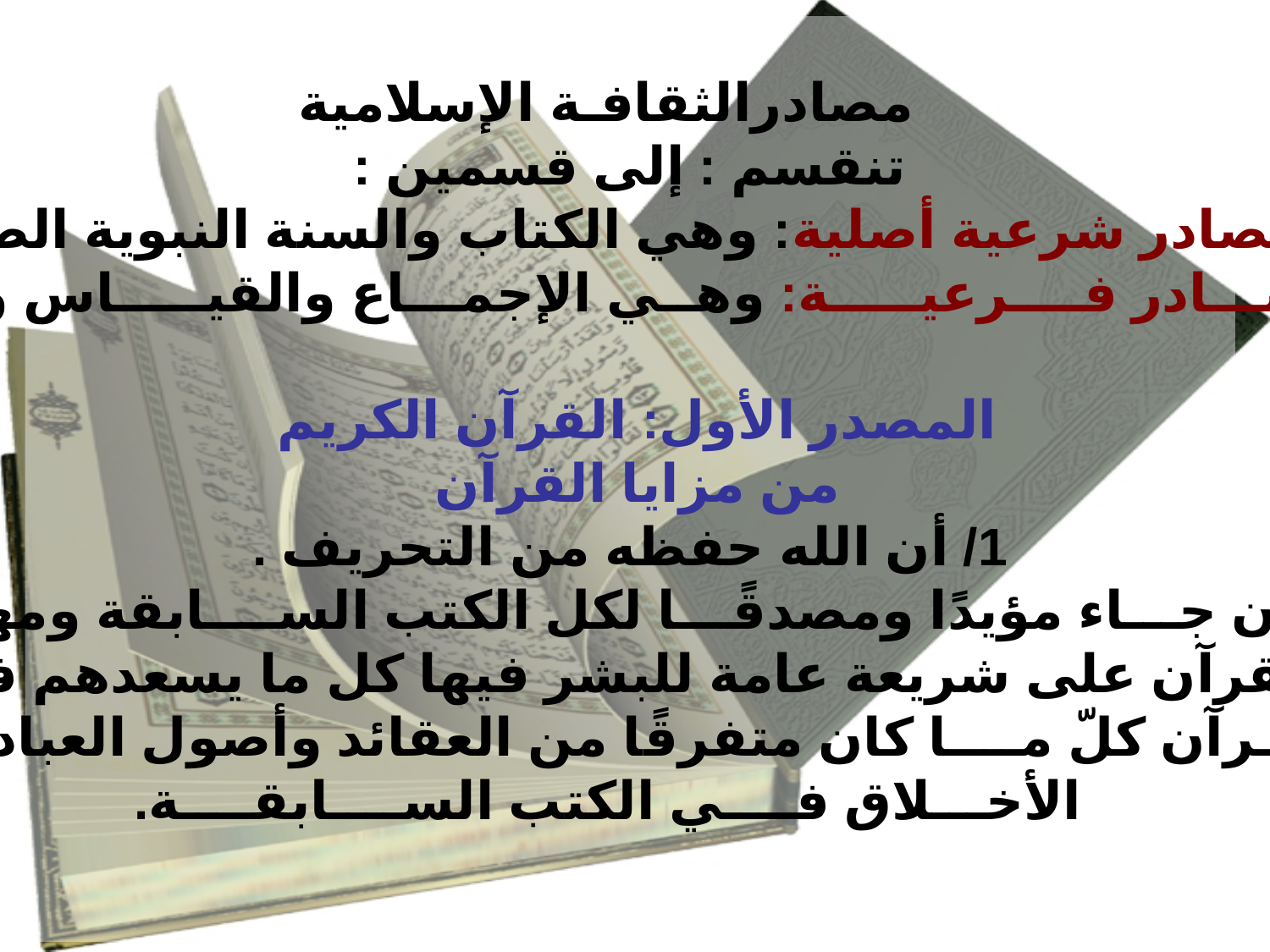

مصادرالثقافـة الإسلامية
تنقسم : إلى قسمين :
أولاً: مصادر شرعية أصلية: وهي الكتاب والسنة النبوية الصحيحة.
ثانيًا: مصـــادر فــــرعيـــــة: وهــي الإجمـــاع والقيـــــاس وغيرهما.

المصدر الأول: القرآن الكريم
من مزايا القرآن
1/ أن الله حفظه من التحريف .
2/ أنّ القرآن جـــاء مؤيدًا ومصدقًـــا لكل الكتب الســــابقة ومهيمنًا عليها.
3/احتوى القرآن على شريعة عامة للبشر فيها كل ما يسعدهم في الدارين.
4/جمع القـــرآن كلّ مــــا كان متفرقًا من العقائد وأصول العبادات ومكارم
   الأخـــلاق فــــي الكتب الســــابقــــة.